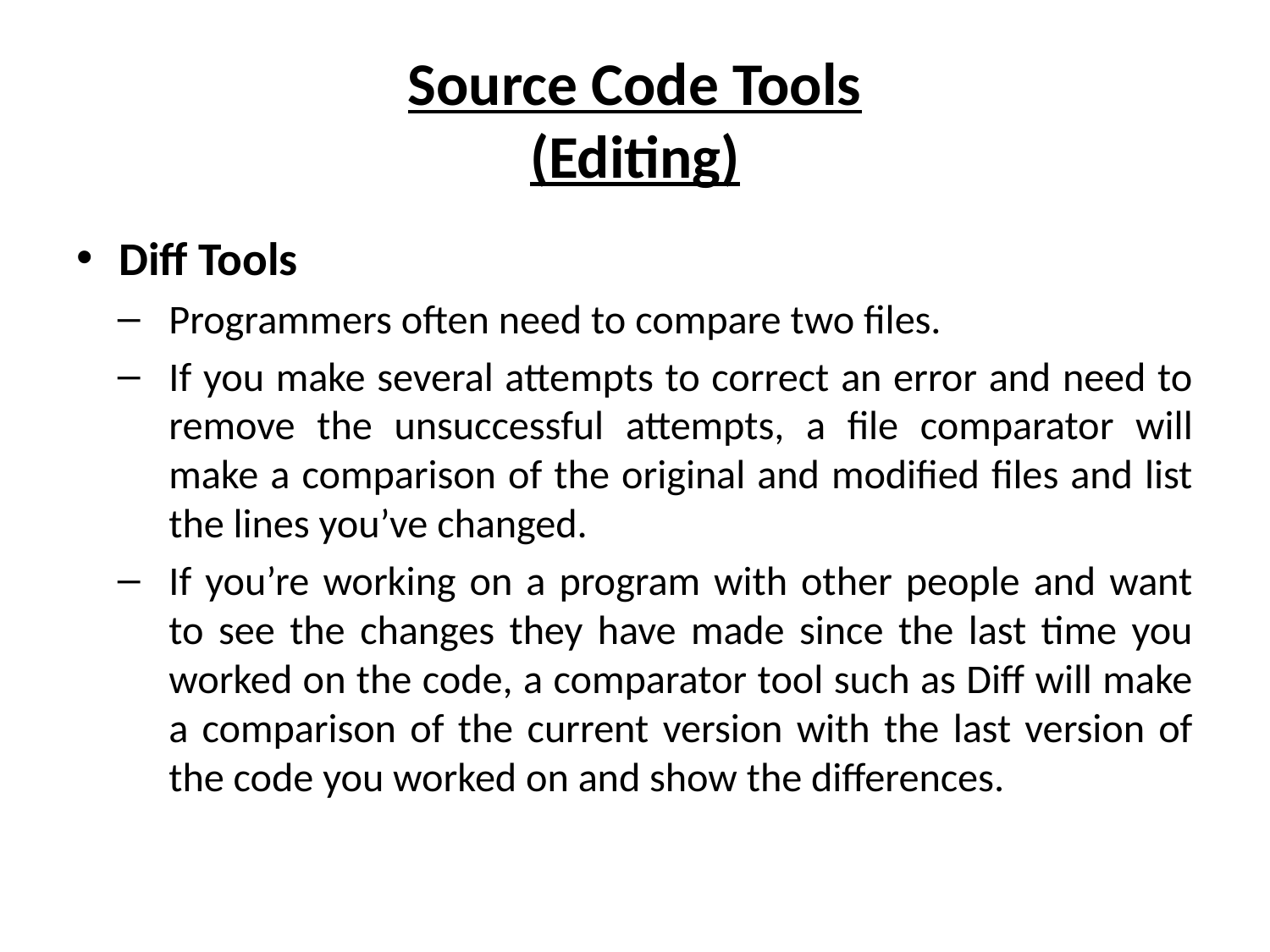

# Source Code Tools (Editing)
Diff Tools
Programmers often need to compare two files.
If you make several attempts to correct an error and need to remove the unsuccessful attempts, a file comparator will make a comparison of the original and modified files and list the lines you’ve changed.
If you’re working on a program with other people and want to see the changes they have made since the last time you worked on the code, a comparator tool such as Diff will make a comparison of the current version with the last version of the code you worked on and show the differences.